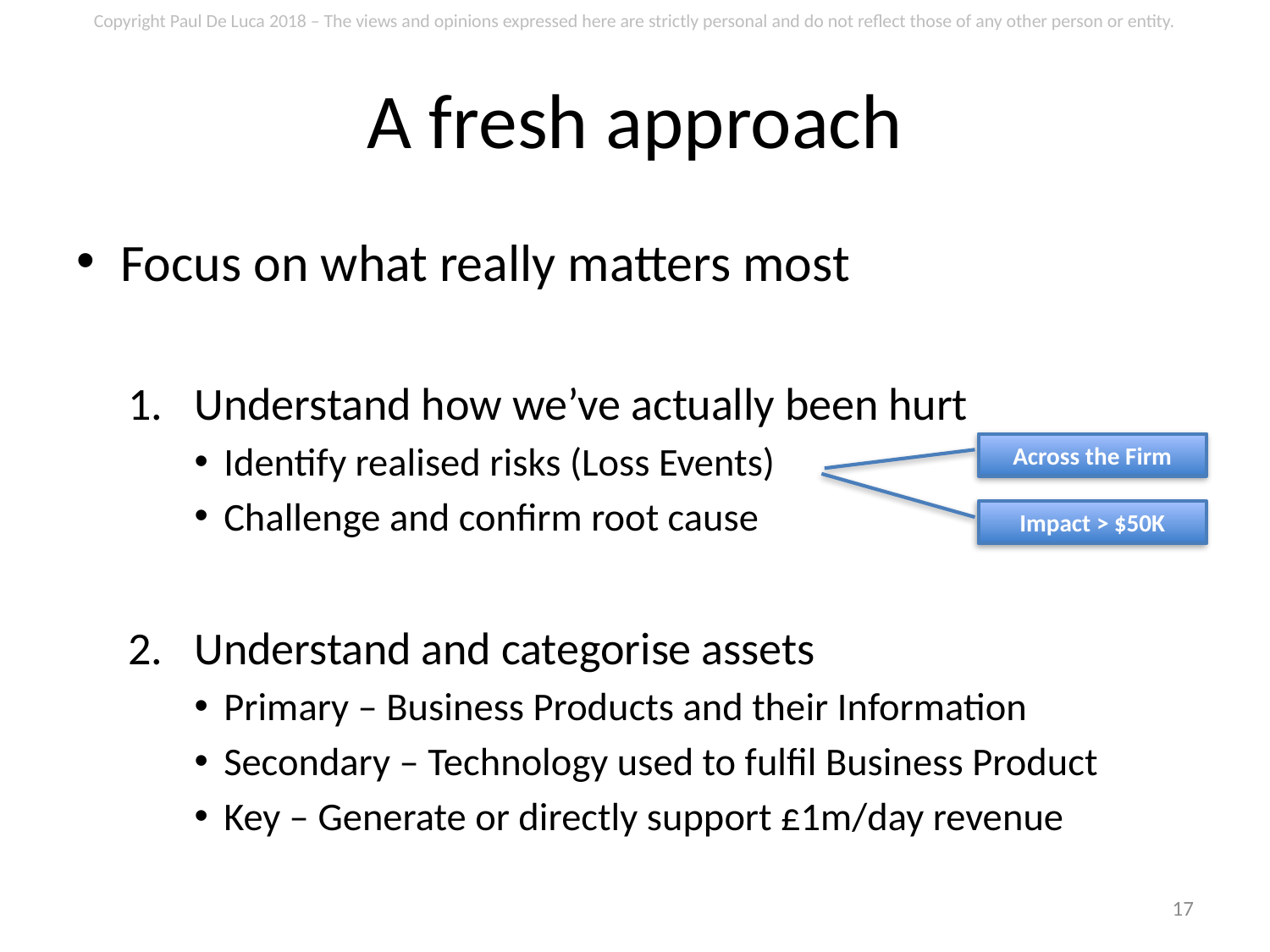

# A fresh approach
Focus on what really matters most

Understand how we’ve actually been hurt
Identify realised risks (Loss Events)
Challenge and confirm root cause

Understand and categorise assets
Primary – Business Products and their Information
Secondary – Technology used to fulfil Business Product
Key – Generate or directly support £1m/day revenue
Across the Firm
Impact > $50K
17